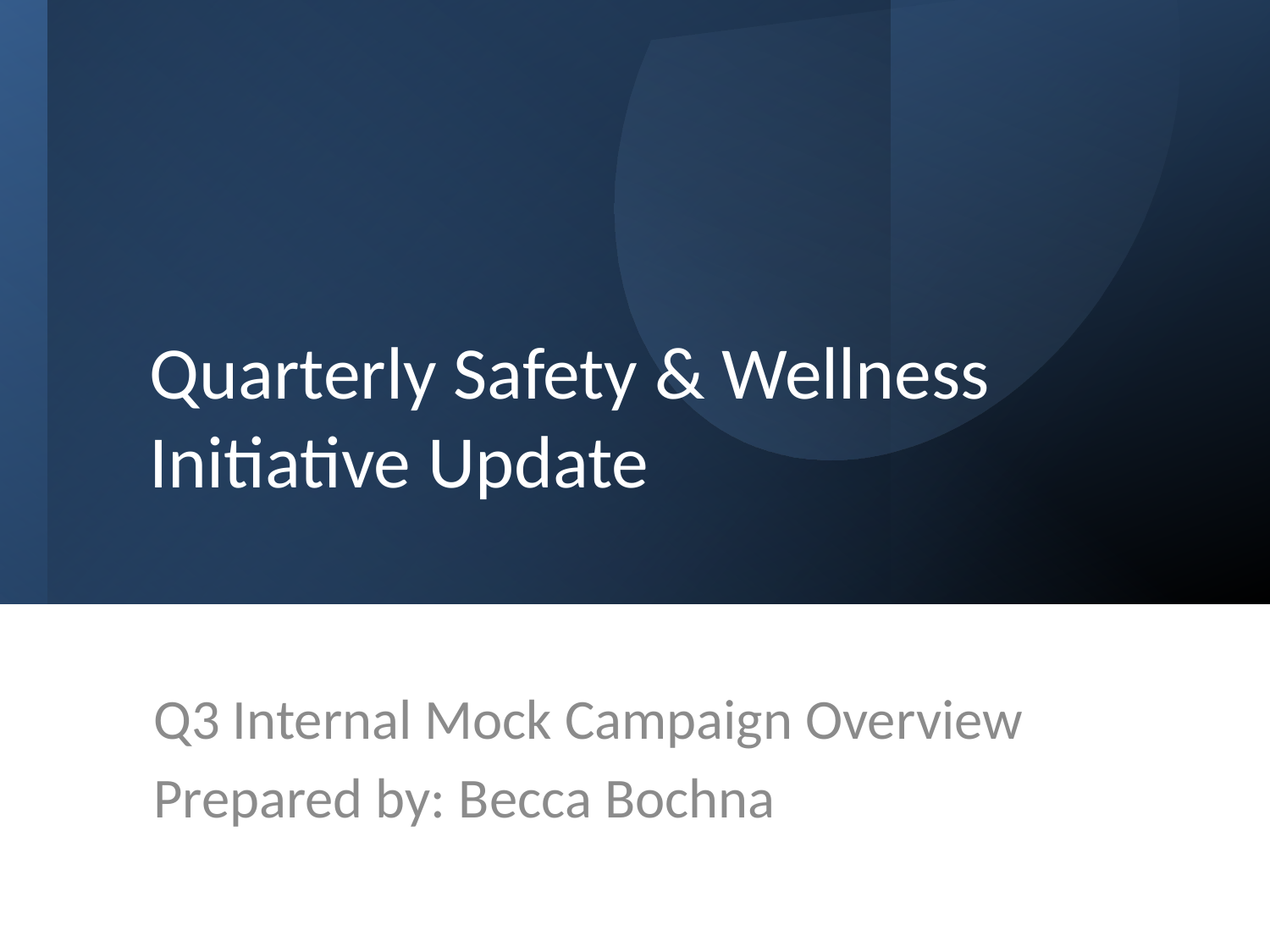

# Quarterly Safety & Wellness Initiative Update
Q3 Internal Mock Campaign Overview
Prepared by: Becca Bochna